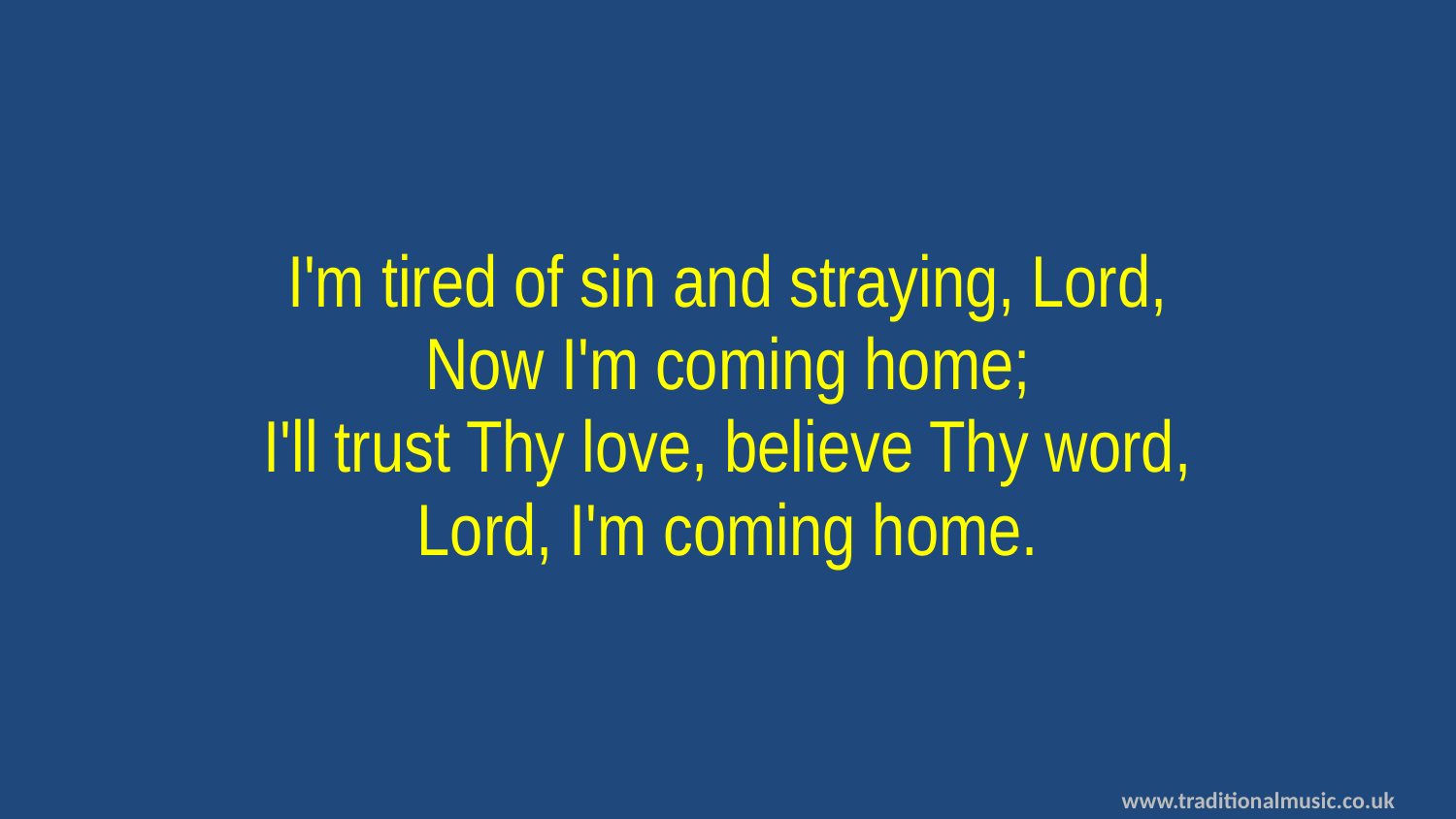

I'm tired of sin and straying, Lord,
Now I'm coming home;
I'll trust Thy love, believe Thy word,
Lord, I'm coming home.